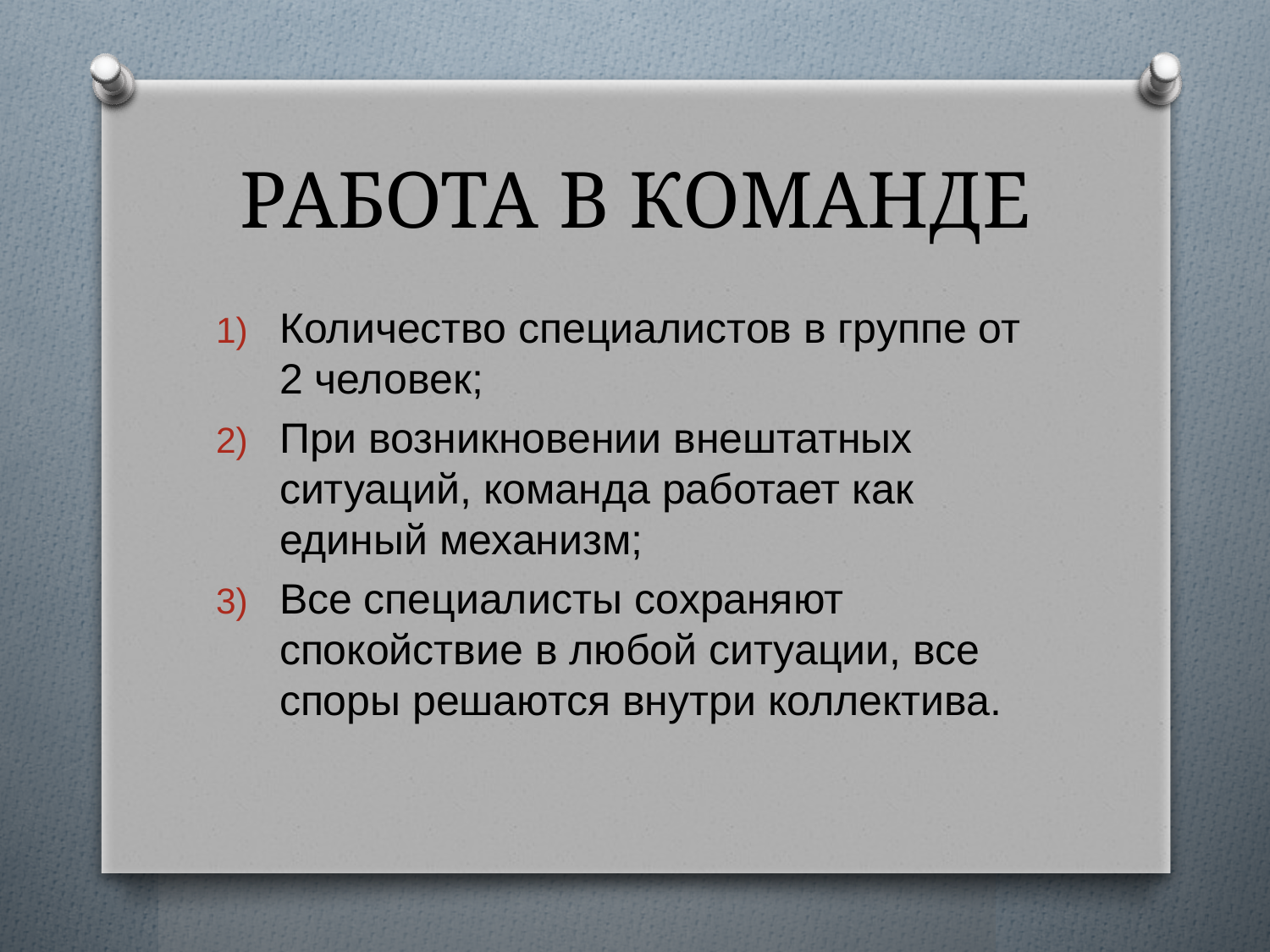

# РАБОТА В КОМАНДЕ
Количество специалистов в группе от 2 человек;
При возникновении внештатных ситуаций, команда работает как единый механизм;
Все специалисты сохраняют спокойствие в любой ситуации, все споры решаются внутри коллектива.